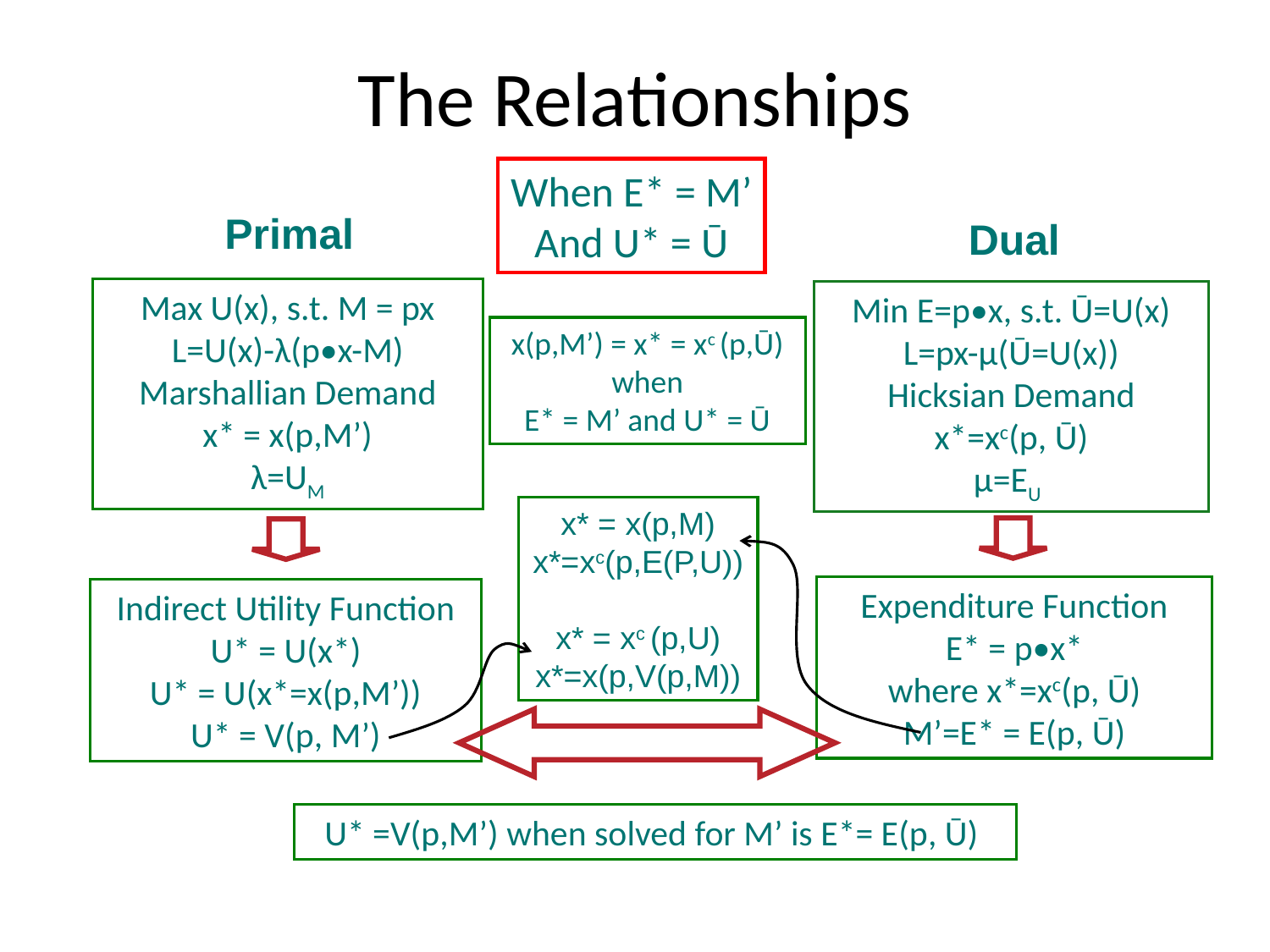

# The Relationships
When E* = M’
And U* = Ū
Primal
Dual

Max U(x), s.t. M = px
L=U(x)-λ(p•x-M)
Marshallian Demand
x* = x(p,M’)
λ=UM
Min E=p•x, s.t. Ū=U(x)
L=px-μ(Ū=U(x))
Hicksian Demand
x*=xc(p, Ū)
μ=EU
x(p,M’) = x* = xc (p,Ū)
when
E* = M’ and U* = Ū
x* = x(p,M)
x*=xc(p,E(P,U))

x* = xc (p,U)
x*=x(p,V(p,M))

Expenditure Function
E* = p•x*
where x*=xc(p, Ū)
M’=E* = E(p, Ū)
Indirect Utility Function
U* = U(x*)
U* = U(x*=x(p,M’))
U* = V(p, M’)

U* =V(p,M’) when solved for M’ is E*= E(p, Ū)